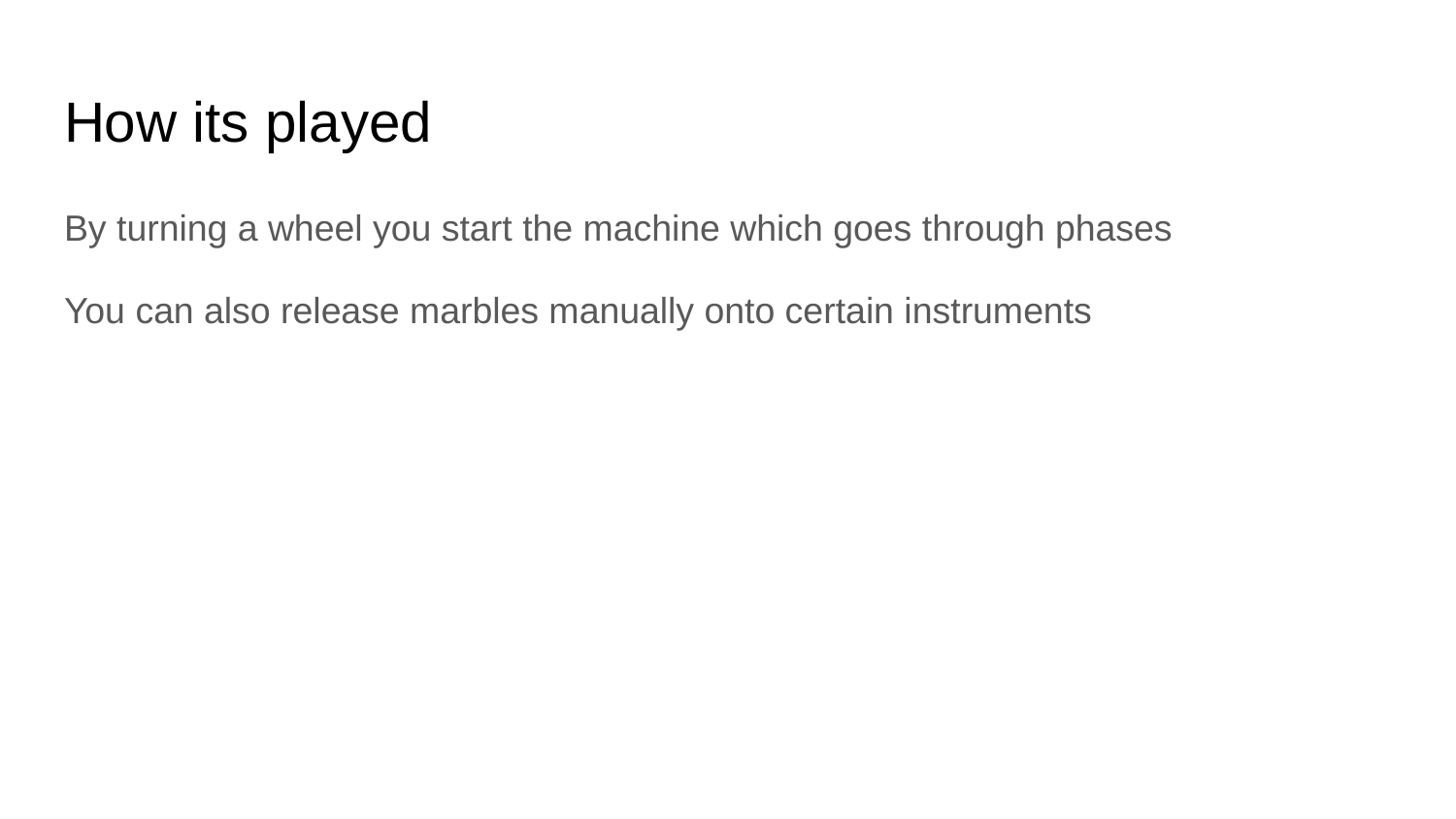

# How its played
By turning a wheel you start the machine which goes through phases
You can also release marbles manually onto certain instruments